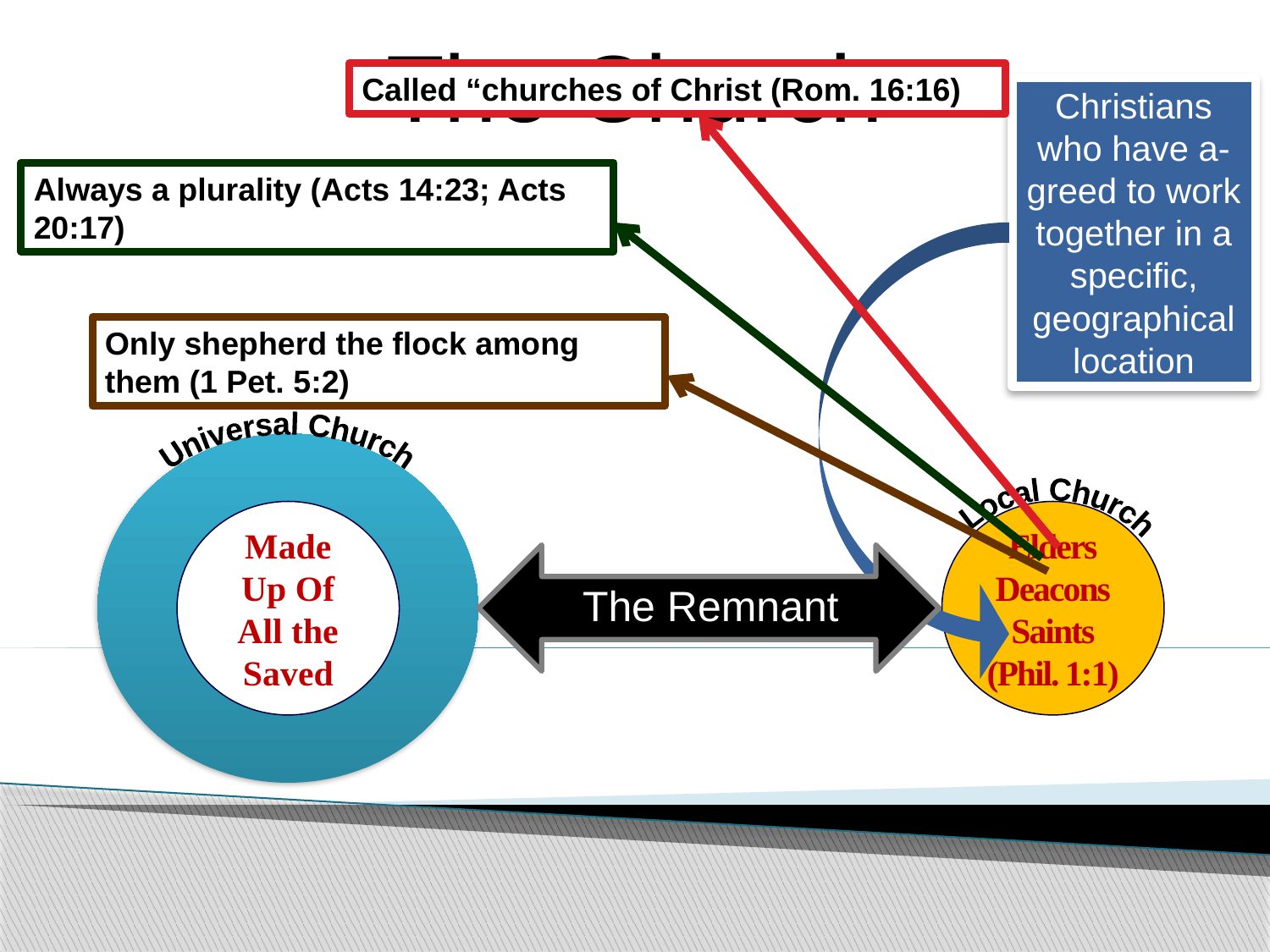

The Church
Called “churches of Christ (Rom. 16:16)
Christians who have a-greed to work together in a specific, geographical location
Always a plurality (Acts 14:23; Acts 20:17)

Only shepherd the flock among them (1 Pet. 5:2)
Universal Church

Local Church
Made Up Of All the Saved
Elders
Deacons
Saints
(Phil. 1:1)

The Remnant